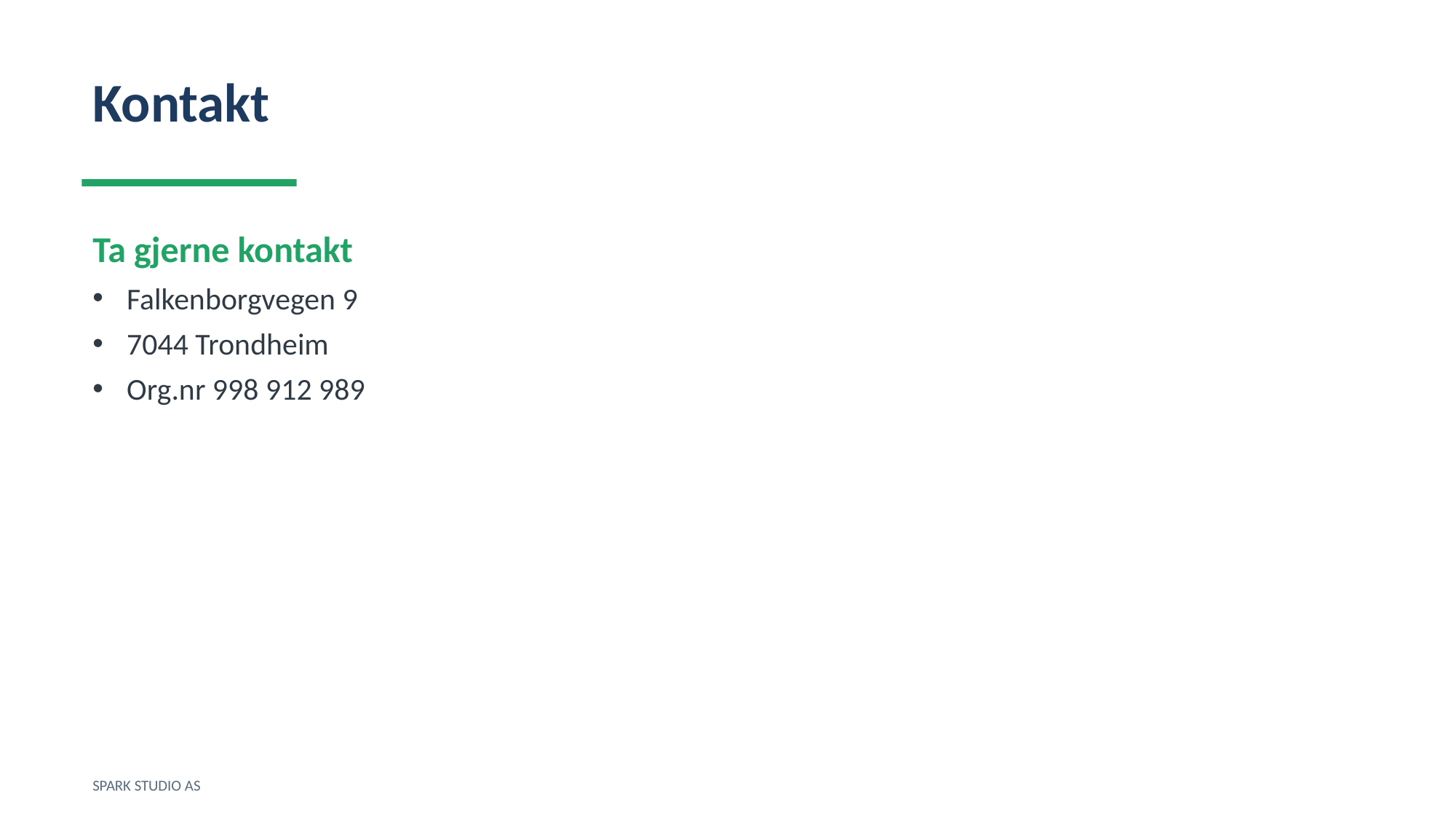

Kontakt

Ta gjerne kontakt
Falkenborgvegen 9
7044 Trondheim
Org.nr 998 912 989
SPARK STUDIO AS